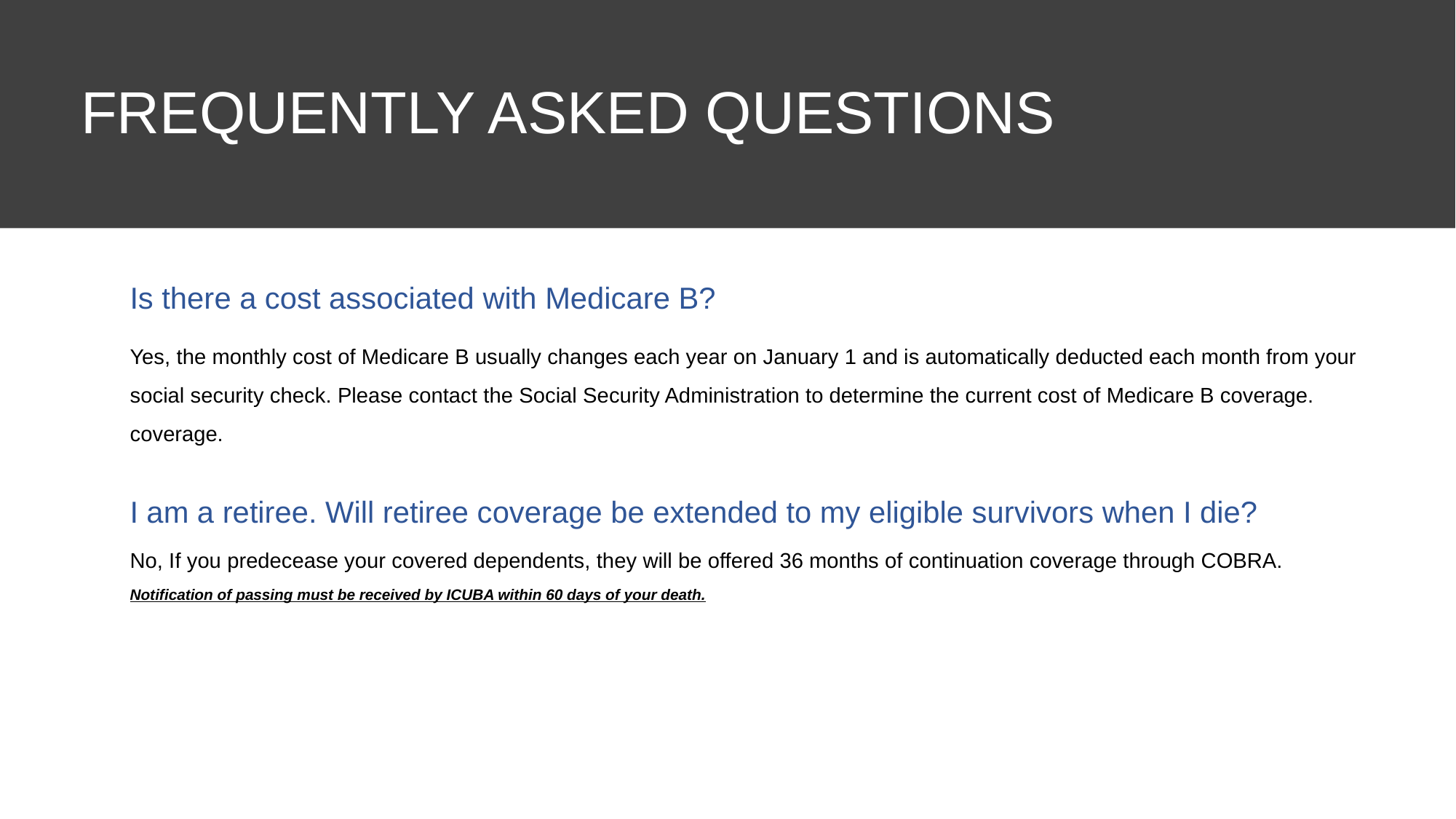

FREQUENTLY ASKED QUESTIONS
Is there a cost associated with Medicare B?
Yes, the monthly cost of Medicare B usually changes each year on January 1 and is automatically deducted each month from your social security check. Please contact the Social Security Administration to determine the current cost of Medicare B coverage. coverage.

I am a retiree. Will retiree coverage be extended to my eligible survivors when I die?
No, If you predecease your covered dependents, they will be offered 36 months of continuation coverage through COBRA. Notification of passing must be received by ICUBA within 60 days of your death.